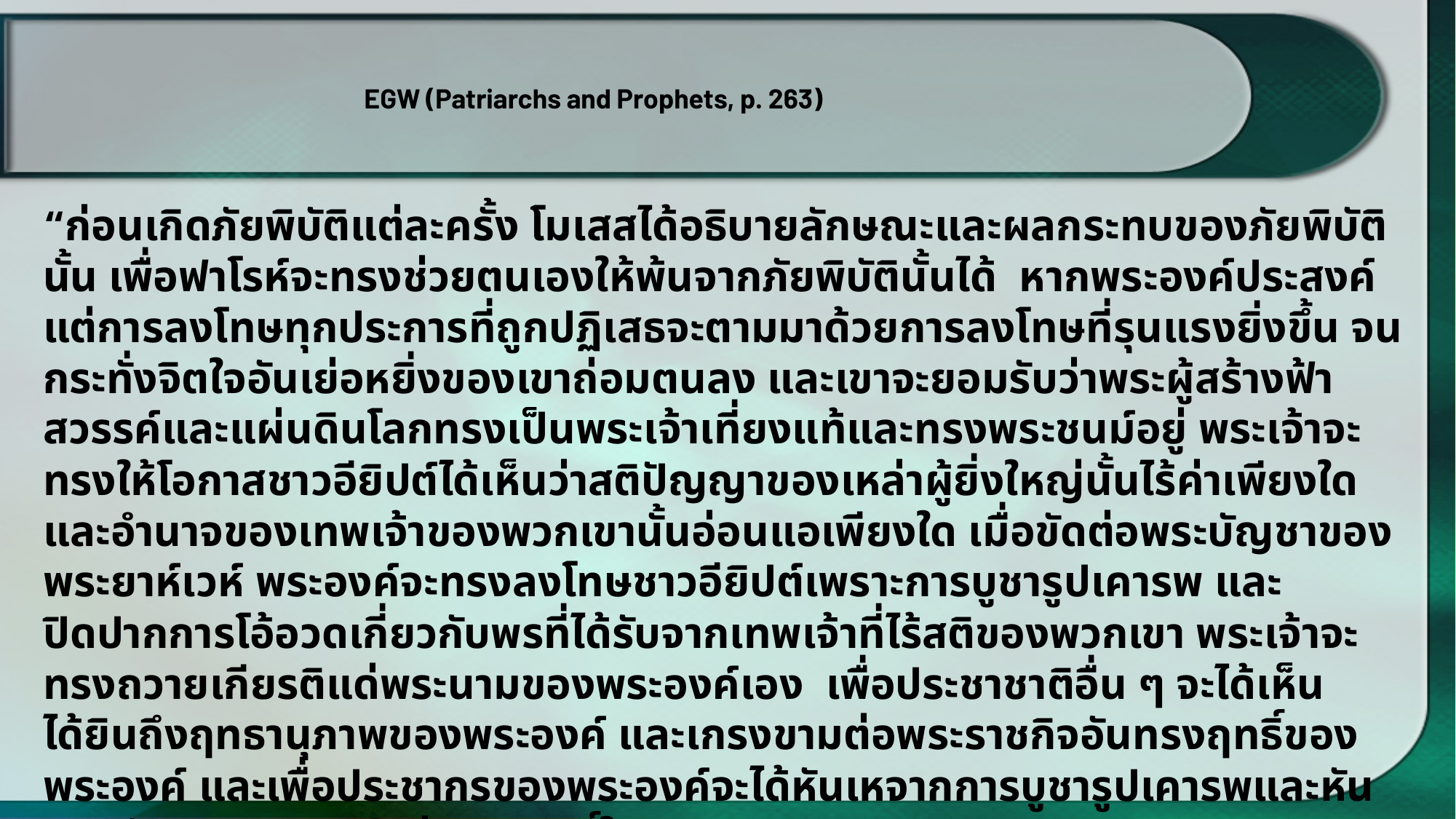

EGW (Patriarchs and Prophets, p. 263)
“ก่อนเกิดภัยพิบัติแต่ละครั้ง โมเสสได้อธิบายลักษณะและผลกระทบของภัยพิบัตินั้น เพื่อฟาโรห์จะทรงช่วยตนเองให้พ้นจากภัยพิบัตินั้นได้  หากพระองค์ประสงค์  แต่การลงโทษทุกประการที่ถูกปฏิเสธจะตามมาด้วยการลงโทษที่รุนแรงยิ่งขึ้น จนกระทั่งจิตใจอันเย่อหยิ่งของเขาถ่อมตนลง และเขาจะยอมรับว่าพระผู้สร้างฟ้าสวรรค์และแผ่นดินโลกทรงเป็นพระเจ้าเที่ยงแท้และทรงพระชนม์อยู่ พระเจ้าจะทรงให้โอกาสชาวอียิปต์ได้เห็นว่าสติปัญญาของเหล่าผู้ยิ่งใหญ่นั้นไร้ค่าเพียงใด และอำนาจของเทพเจ้าของพวกเขานั้นอ่อนแอเพียงใด เมื่อขัดต่อพระบัญชาของพระยาห์เวห์ พระองค์จะทรงลงโทษชาวอียิปต์เพราะการบูชารูปเคารพ และปิดปากการโอ้อวดเกี่ยวกับพรที่ได้รับจากเทพเจ้าที่ไร้สติของพวกเขา พระเจ้าจะทรงถวายเกียรติแด่พระนามของพระองค์เอง  เพื่อประชาชาติอื่น ๆ จะได้เห็น  ได้ยินถึงฤทธานุภาพของพระองค์ และเกรงขามต่อพระราชกิจอันทรงฤทธิ์ของพระองค์ และเพื่อประชากรของพระองค์จะได้หันเหจากการบูชารูปเคารพและหันมานมัสการพระองค์อย่างบริสุทธิ์ใจ”